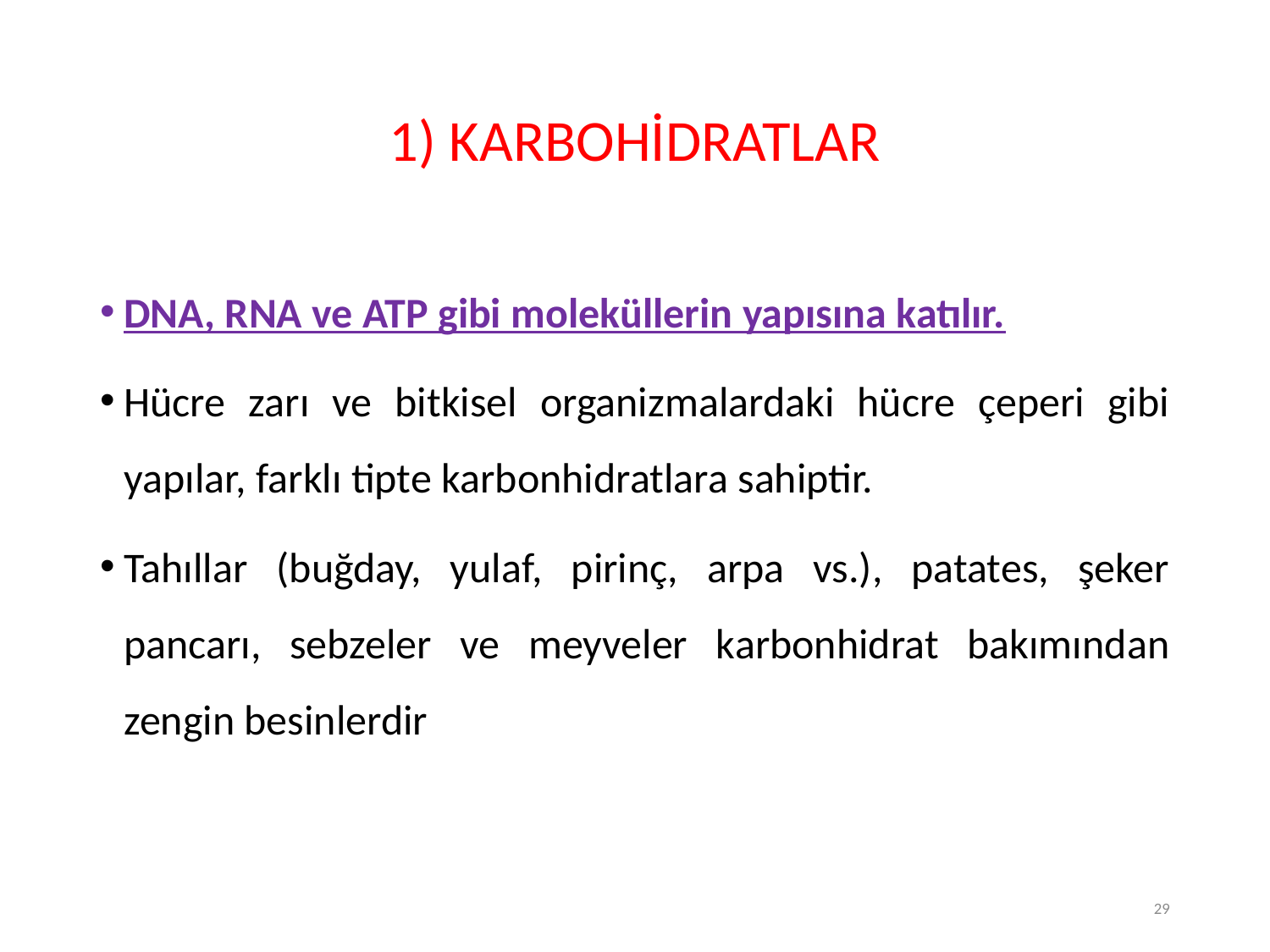

# 1) KARBOHİDRATLAR
DNA, RNA ve ATP gibi moleküllerin yapısına katılır.
Hücre zarı ve bitkisel organizmalardaki hücre çeperi gibi yapılar, farklı tipte karbonhidratlara sahiptir.
Tahıllar (buğday, yulaf, pirinç, arpa vs.), patates, şeker pancarı, sebzeler ve meyveler karbonhidrat bakımından zengin besinlerdir

29